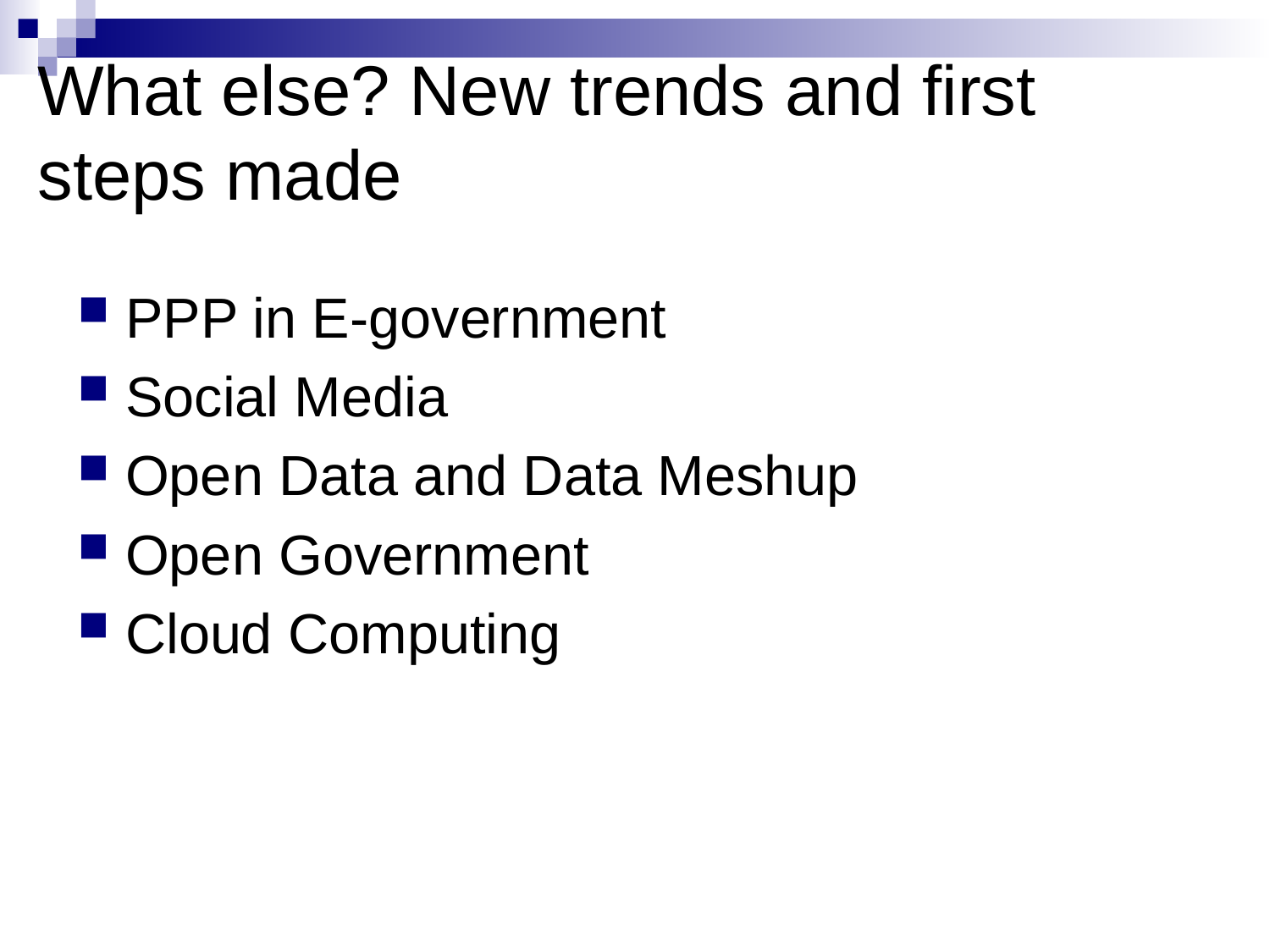

# What else? New trends and first steps made
PPP in E-government
Social Media
Open Data and Data Meshup
Open Government
Cloud Computing